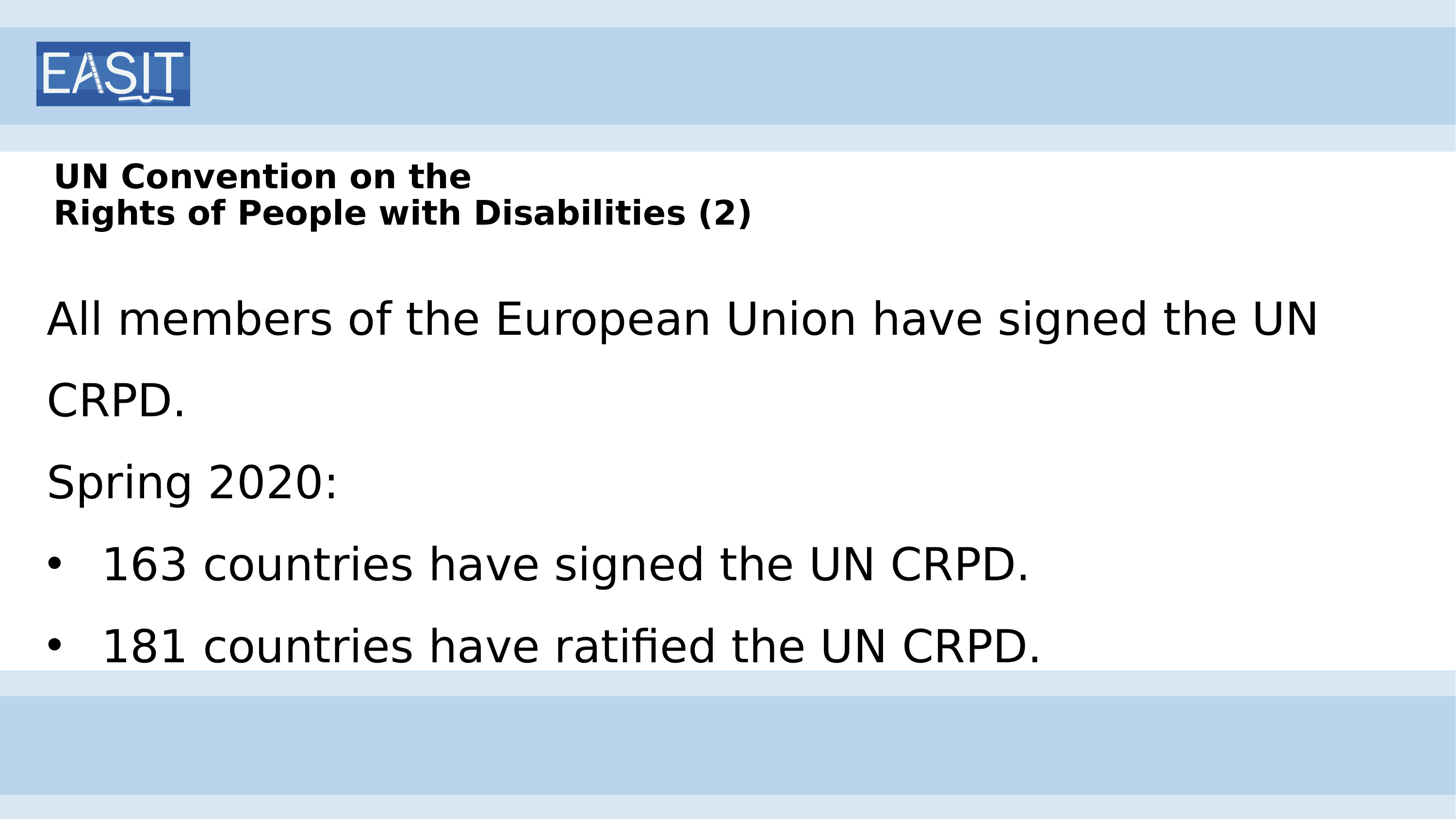

# UN Convention on the Rights of People with Disabilities (2)
All members of the European Union have signed the UN CRPD.
Spring 2020:
163 countries have signed the UN CRPD.
181 countries have ratified the UN CRPD.